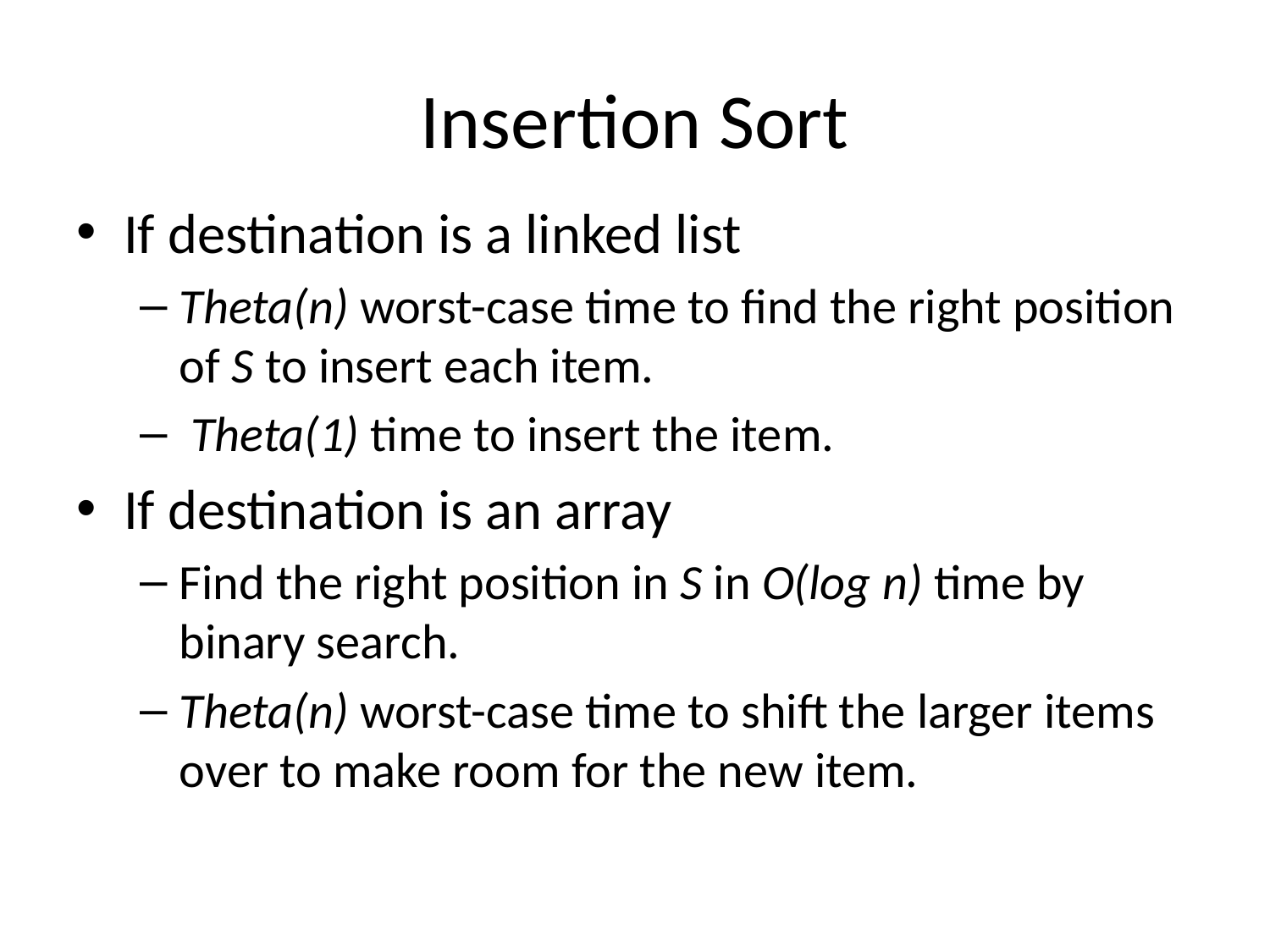

# Insertion Sort
If destination is a linked list
Theta(n) worst-case time to find the right position of S to insert each item.
 Theta(1) time to insert the item.
If destination is an array
Find the right position in S in O(log n) time by binary search.
Theta(n) worst-case time to shift the larger items over to make room for the new item.